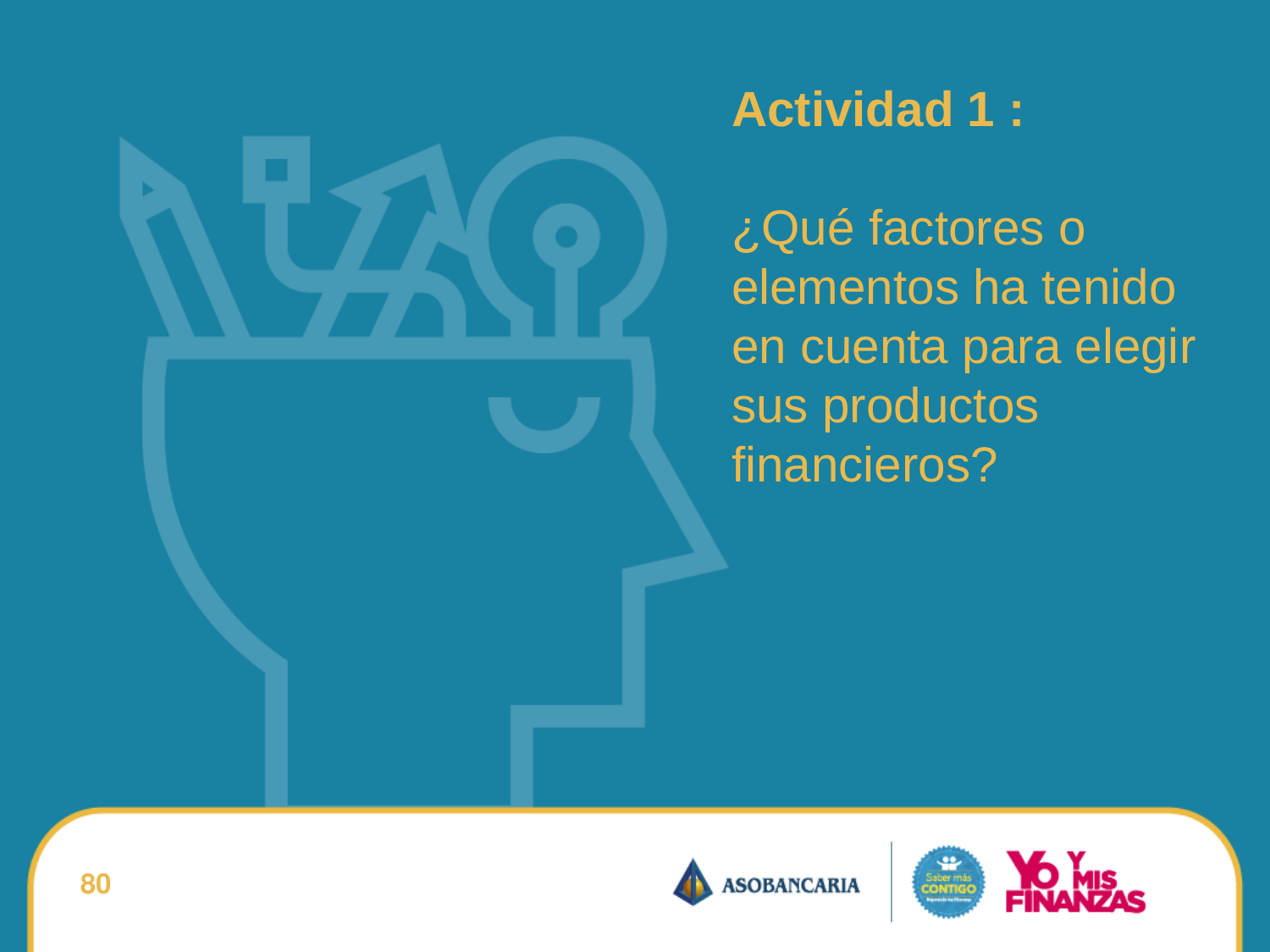

Actividad 1 :

¿Qué factores o elementos ha tenido en cuenta para elegir sus productos financieros?
80